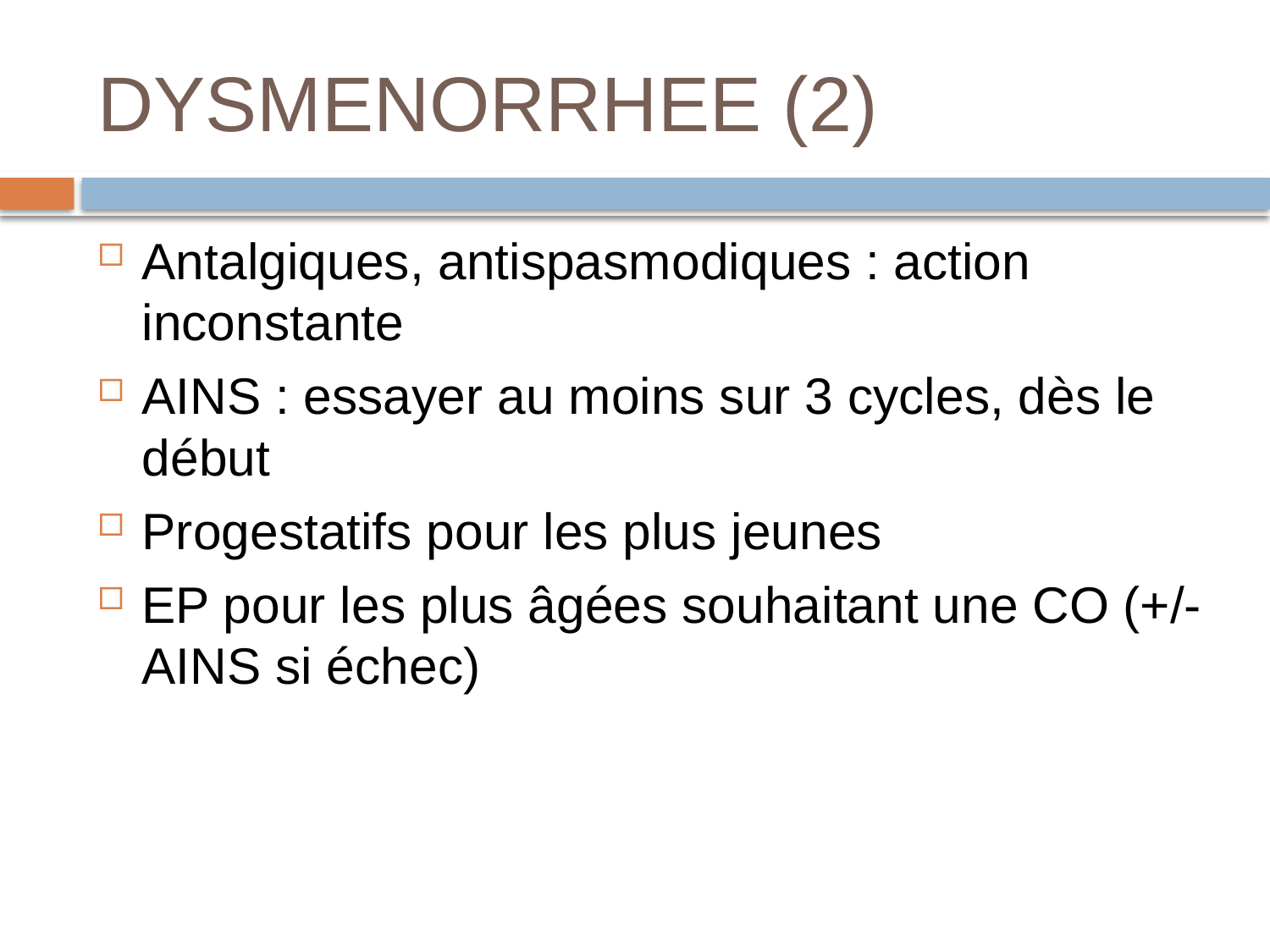

# DYSMENORRHEE (2)
Antalgiques, antispasmodiques : action inconstante
AINS : essayer au moins sur 3 cycles, dès le début
Progestatifs pour les plus jeunes
EP pour les plus âgées souhaitant une CO (+/- AINS si échec)